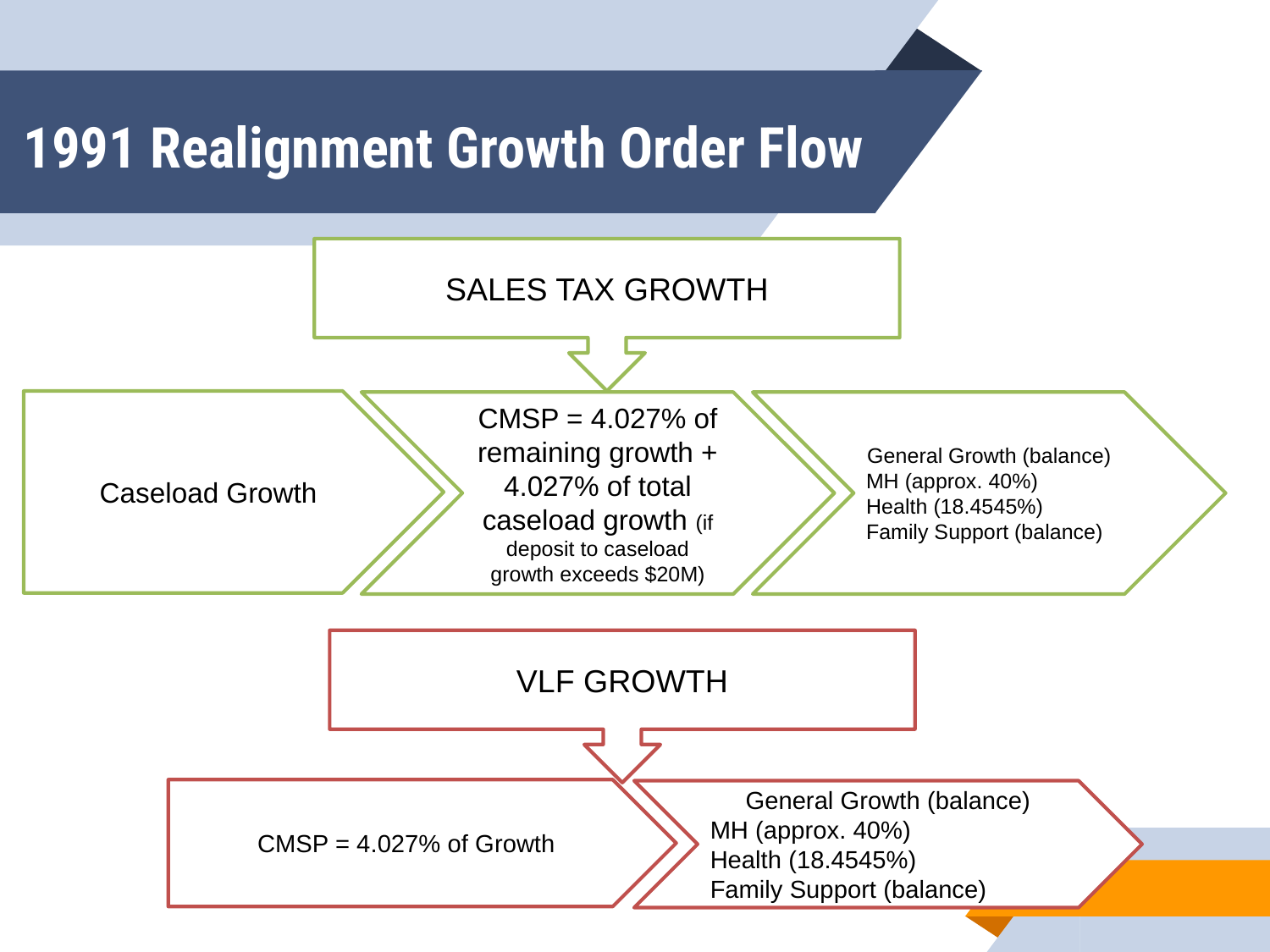

# 1991 Realignment Growth Order Flow
SALES TAX GROWTH
Caseload Growth
CMSP = 4.027% of remaining growth + 4.027% of total caseload growth (if deposit to caseload growth exceeds $20M)
General Growth (balance)
MH (approx. 40%)
Health (18.4545%)
Family Support (balance)
VLF GROWTH
CMSP = 4.027% of Growth
General Growth (balance)
MH (approx. 40%)
Health (18.4545%)
Family Support (balance)